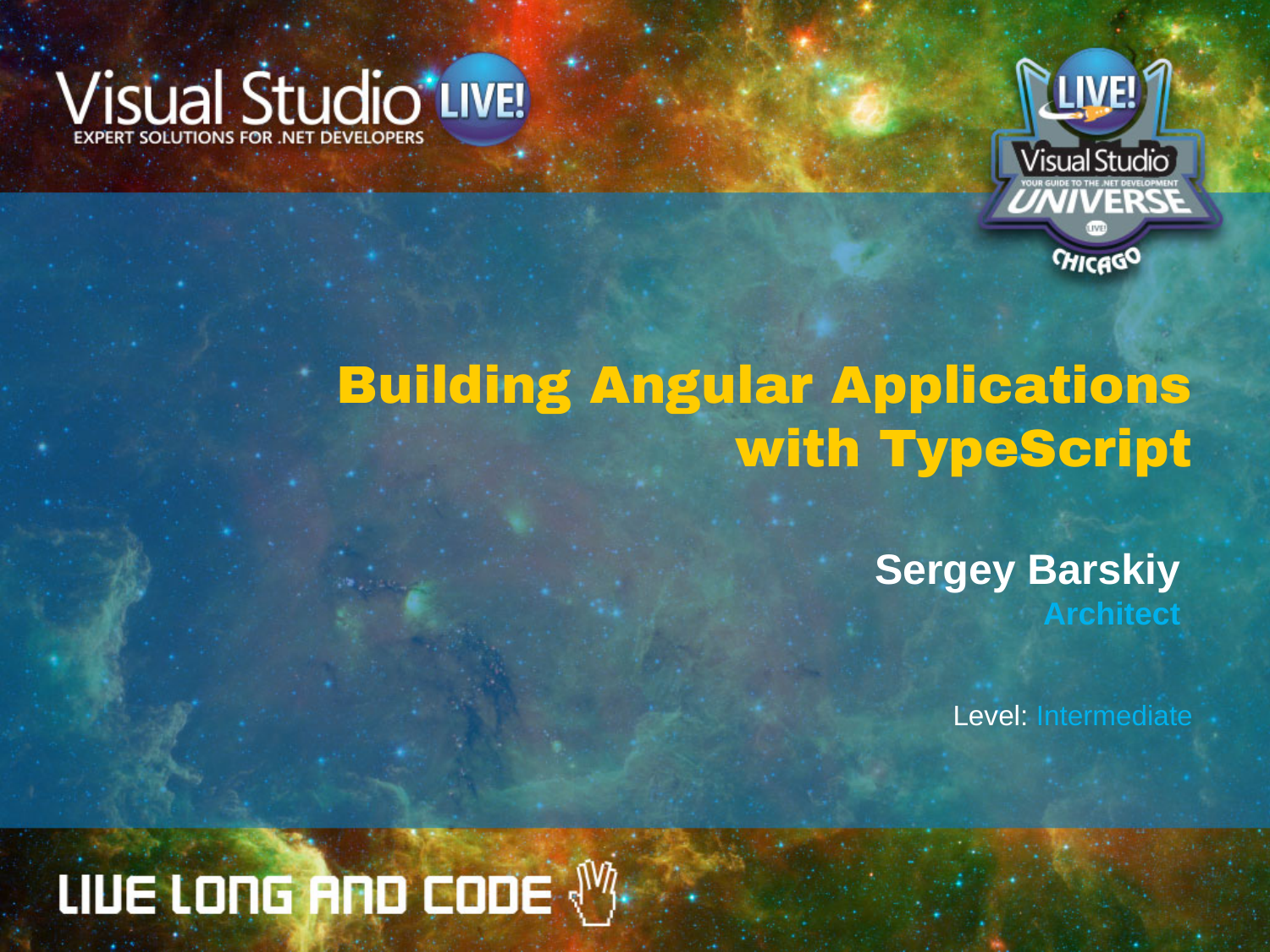

# Building Angular Applications with TypeScript
Sergey Barskiy
Architect

Level: Intermediate